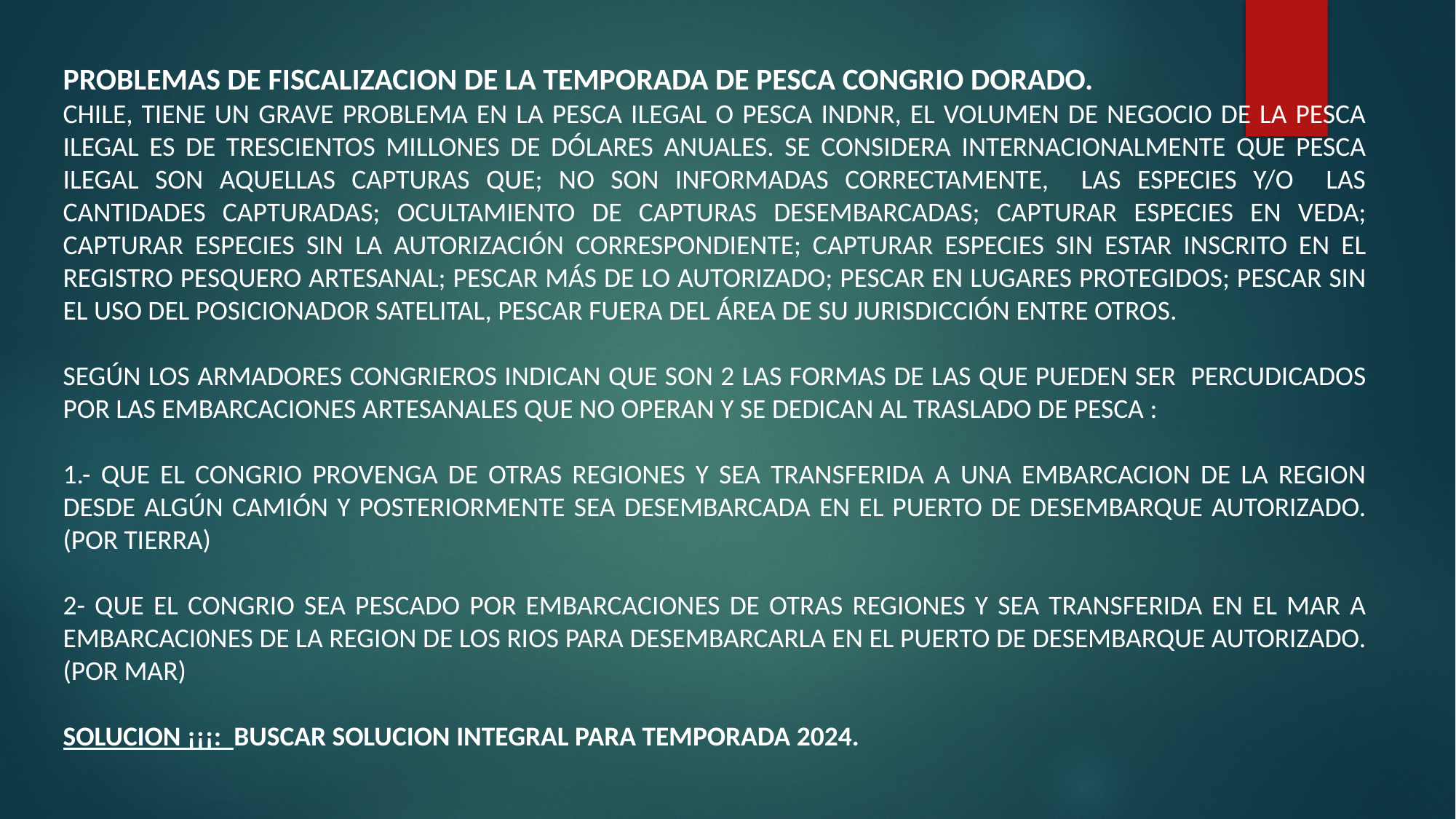

PROBLEMAS DE FISCALIZACION DE LA TEMPORADA DE PESCA CONGRIO DORADO.
CHILE, TIENE UN GRAVE PROBLEMA EN LA PESCA ILEGAL O PESCA INDNR, EL VOLUMEN DE NEGOCIO DE LA PESCA ILEGAL ES DE TRESCIENTOS MILLONES DE DÓLARES ANUALES. SE CONSIDERA INTERNACIONALMENTE QUE PESCA ILEGAL SON AQUELLAS CAPTURAS QUE; NO SON INFORMADAS CORRECTAMENTE,  LAS ESPECIES Y/O  LAS CANTIDADES CAPTURADAS; OCULTAMIENTO DE CAPTURAS DESEMBARCADAS; CAPTURAR ESPECIES EN VEDA; CAPTURAR ESPECIES SIN LA AUTORIZACIÓN CORRESPONDIENTE; CAPTURAR ESPECIES SIN ESTAR INSCRITO EN EL REGISTRO PESQUERO ARTESANAL; PESCAR MÁS DE LO AUTORIZADO; PESCAR EN LUGARES PROTEGIDOS; PESCAR SIN EL USO DEL POSICIONADOR SATELITAL, PESCAR FUERA DEL ÁREA DE SU JURISDICCIÓN ENTRE OTROS.

SEGÚN LOS ARMADORES CONGRIEROS INDICAN QUE SON 2 LAS FORMAS DE LAS QUE PUEDEN SER  PERCUDICADOS POR LAS EMBARCACIONES ARTESANALES QUE NO OPERAN Y SE DEDICAN AL TRASLADO DE PESCA :

1.- QUE EL CONGRIO PROVENGA DE OTRAS REGIONES Y SEA TRANSFERIDA A UNA EMBARCACION DE LA REGION DESDE ALGÚN CAMIÓN Y POSTERIORMENTE SEA DESEMBARCADA EN EL PUERTO DE DESEMBARQUE AUTORIZADO. (POR TIERRA)

2- QUE EL CONGRIO SEA PESCADO POR EMBARCACIONES DE OTRAS REGIONES Y SEA TRANSFERIDA EN EL MAR A EMBARCACI0NES DE LA REGION DE LOS RIOS PARA DESEMBARCARLA EN EL PUERTO DE DESEMBARQUE AUTORIZADO. (POR MAR)

SOLUCION ¡¡¡:  BUSCAR SOLUCION INTEGRAL PARA TEMPORADA 2024.